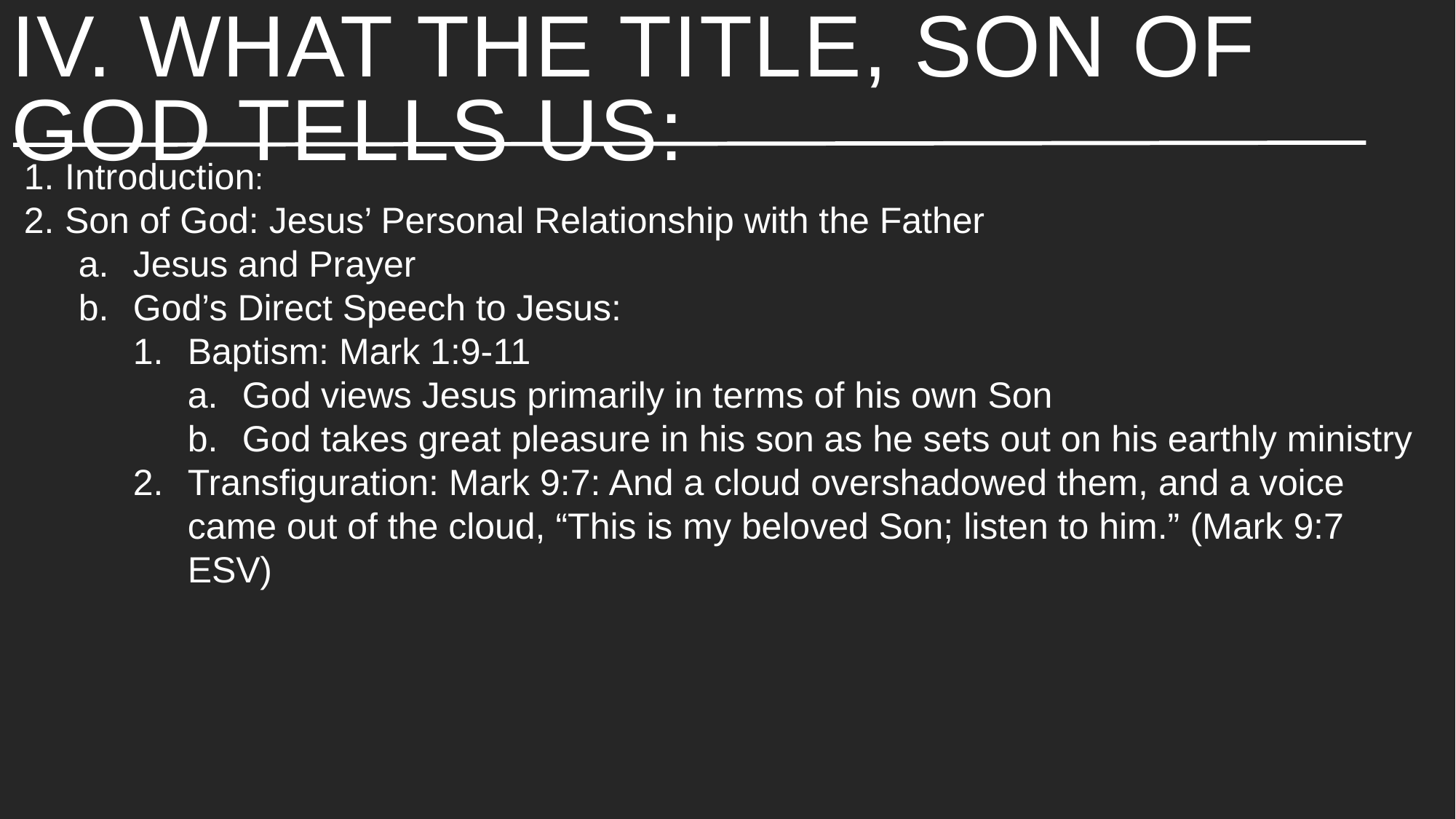

# IV. What the Title, Son Of God Tells Us:
Introduction:
Son of God: Jesus’ Personal Relationship with the Father
Jesus and Prayer
God’s Direct Speech to Jesus:
Baptism: Mark 1:9-11
God views Jesus primarily in terms of his own Son
God takes great pleasure in his son as he sets out on his earthly ministry
Transfiguration: Mark 9:7: And a cloud overshadowed them, and a voice came out of the cloud, “This is my beloved Son; listen to him.” (Mark 9:7 ESV)